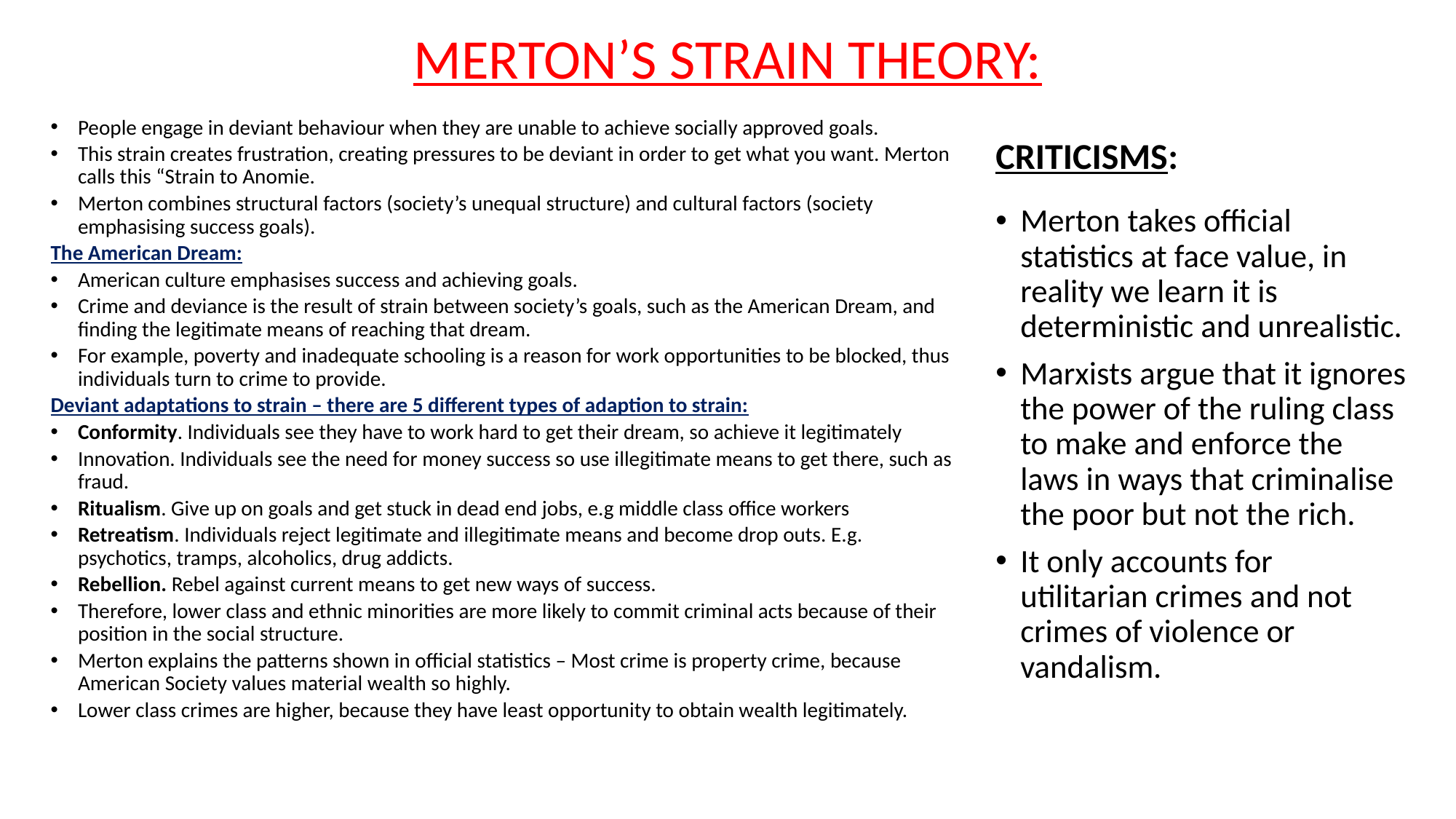

# MERTON’S STRAIN THEORY:
People engage in deviant behaviour when they are unable to achieve socially approved goals.
This strain creates frustration, creating pressures to be deviant in order to get what you want. Merton calls this “Strain to Anomie.
Merton combines structural factors (society’s unequal structure) and cultural factors (society emphasising success goals).
The American Dream:
American culture emphasises success and achieving goals.
Crime and deviance is the result of strain between society’s goals, such as the American Dream, and finding the legitimate means of reaching that dream.
For example, poverty and inadequate schooling is a reason for work opportunities to be blocked, thus individuals turn to crime to provide.
Deviant adaptations to strain – there are 5 different types of adaption to strain:
Conformity. Individuals see they have to work hard to get their dream, so achieve it legitimately
Innovation. Individuals see the need for money success so use illegitimate means to get there, such as fraud.
Ritualism. Give up on goals and get stuck in dead end jobs, e.g middle class office workers
Retreatism. Individuals reject legitimate and illegitimate means and become drop outs. E.g. psychotics, tramps, alcoholics, drug addicts.
Rebellion. Rebel against current means to get new ways of success.
Therefore, lower class and ethnic minorities are more likely to commit criminal acts because of their position in the social structure.
Merton explains the patterns shown in official statistics – Most crime is property crime, because American Society values material wealth so highly.
Lower class crimes are higher, because they have least opportunity to obtain wealth legitimately.

CRITICISMS:
Merton takes official statistics at face value, in reality we learn it is deterministic and unrealistic.
Marxists argue that it ignores the power of the ruling class to make and enforce the laws in ways that criminalise the poor but not the rich.
It only accounts for utilitarian crimes and not crimes of violence or vandalism.